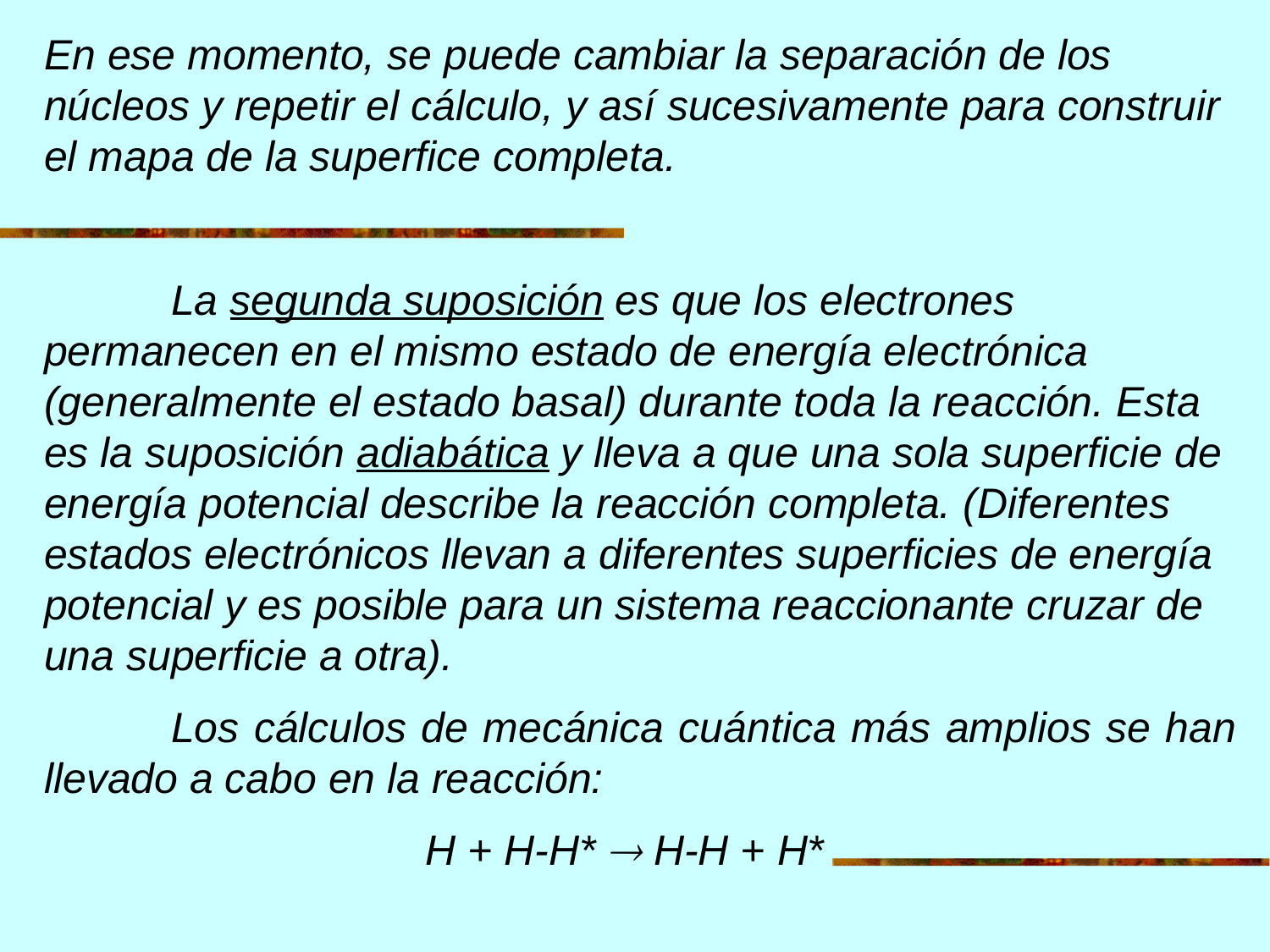

En ese momento, se puede cambiar la separación de los núcleos y repetir el cálculo, y así sucesivamente para construir el mapa de la superfice completa.

 	La segunda suposición es que los electrones permanecen en el mismo estado de energía electrónica (generalmente el estado basal) durante toda la reacción. Esta es la suposición adiabática y lleva a que una sola superficie de energía potencial describe la reacción completa. (Diferentes estados electrónicos llevan a diferentes superficies de energía potencial y es posible para un sistema reaccionante cruzar de una superficie a otra).
 	Los cálculos de mecánica cuántica más amplios se han llevado a cabo en la reacción:
 			H + H-H* → H-H + H*